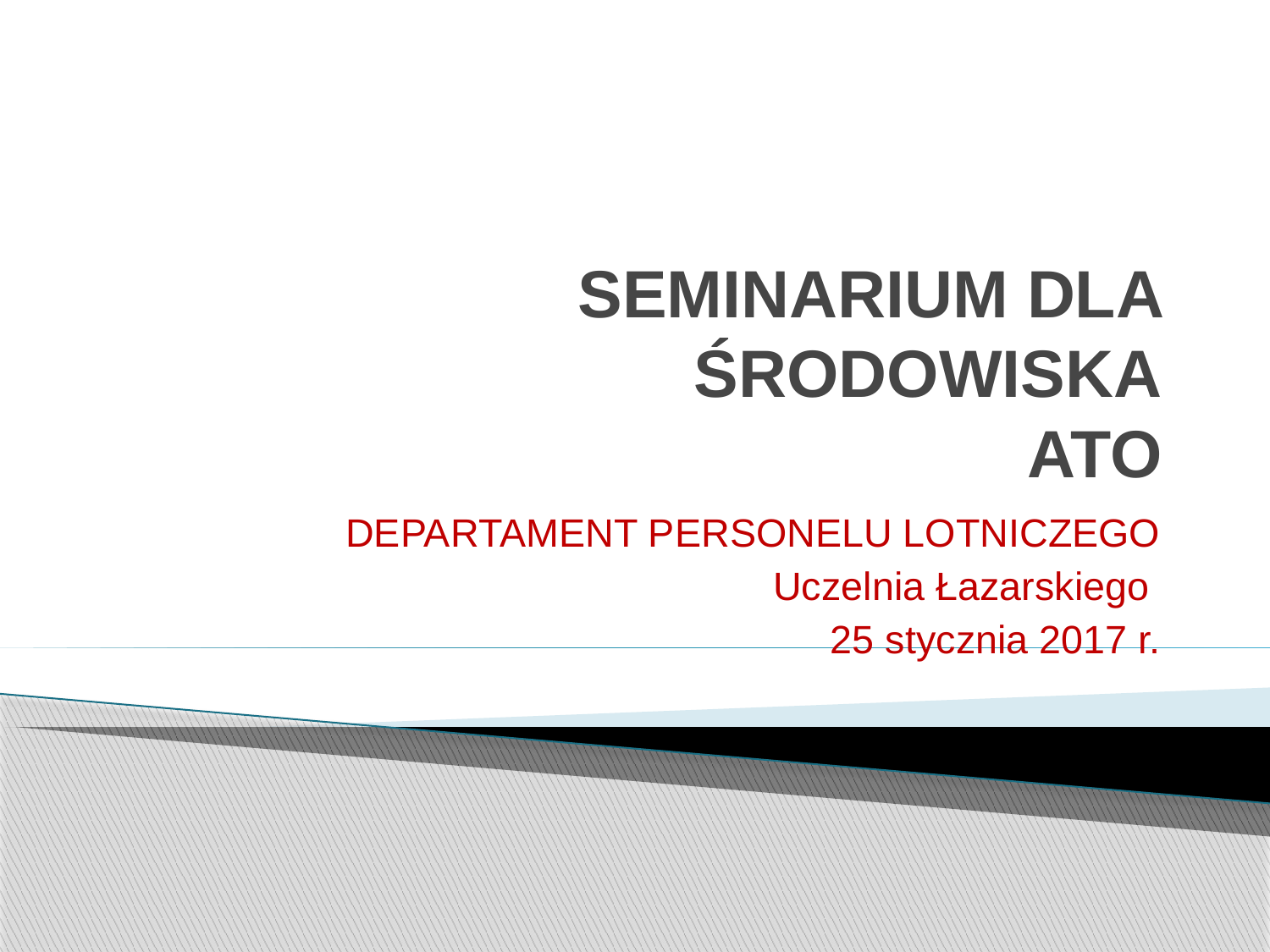

# SEMINARIUM DLA ŚRODOWISKA ATO
DEPARTAMENT PERSONELU LOTNICZEGO
Uczelnia Łazarskiego
25 stycznia 2017 r.